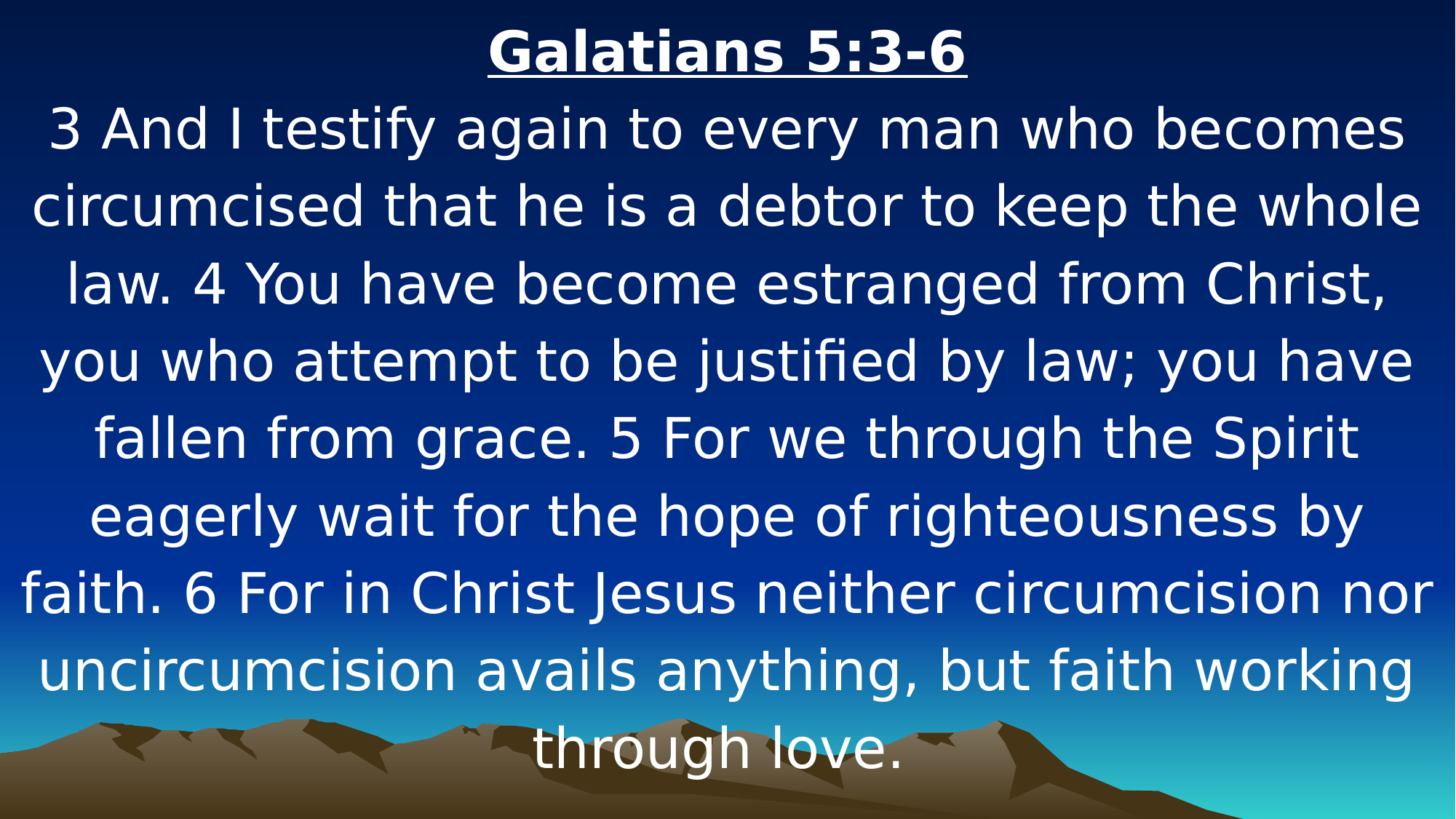

Galatians 5:3-6
3 And I testify again to every man who becomes circumcised that he is a debtor to keep the whole law. 4 You have become estranged from Christ, you who attempt to be justified by law; you have fallen from grace. 5 For we through the Spirit eagerly wait for the hope of righteousness by faith. 6 For in Christ Jesus neither circumcision nor uncircumcision avails anything, but faith working through love.